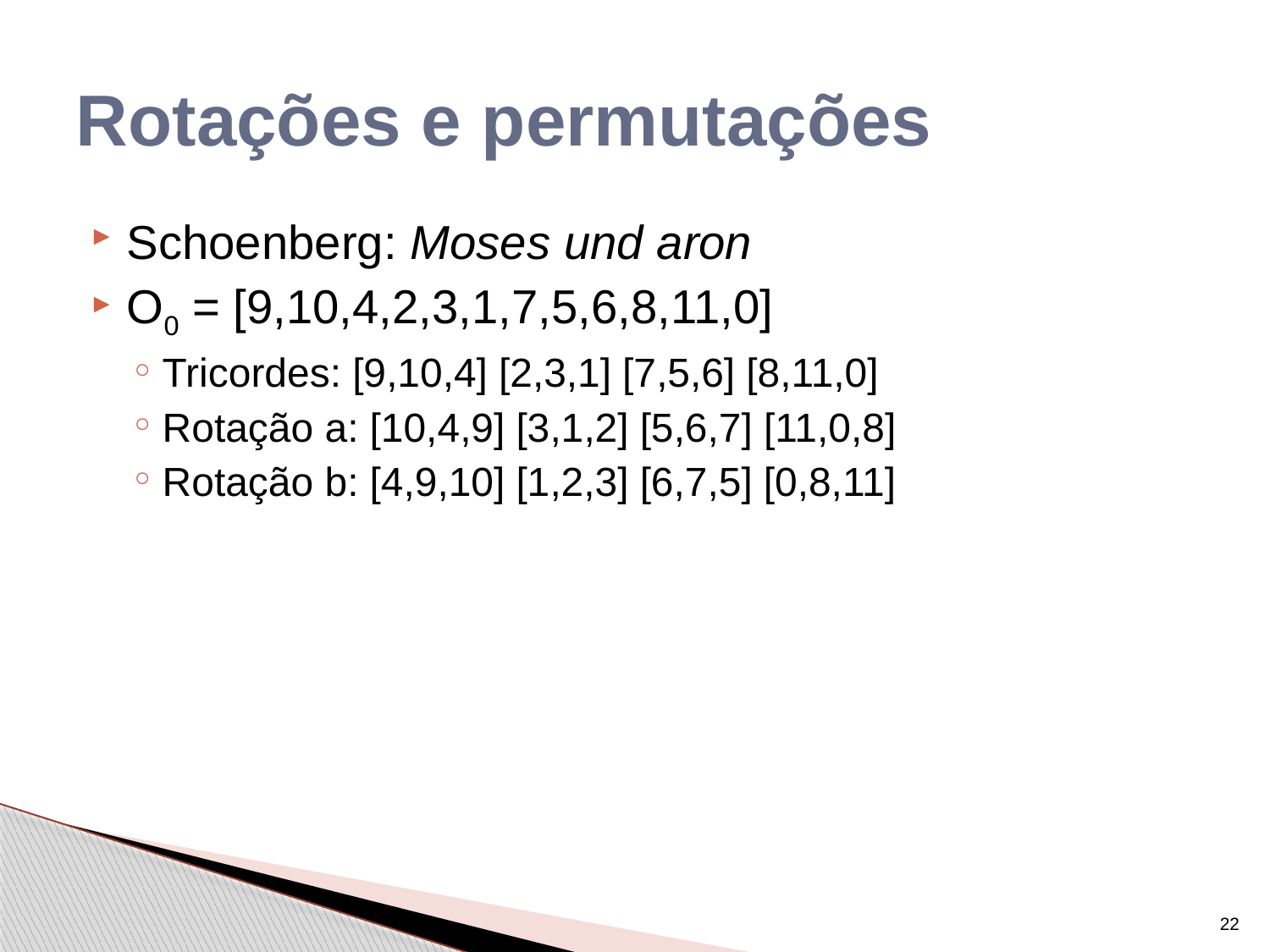

# Rotações e permutações
Schoenberg: Moses und aron
O0 = [9,10,4,2,3,1,7,5,6,8,11,0]
Tricordes: [9,10,4] [2,3,1] [7,5,6] [8,11,0]
Rotação a: [10,4,9] [3,1,2] [5,6,7] [11,0,8]
Rotação b: [4,9,10] [1,2,3] [6,7,5] [0,8,11]

22